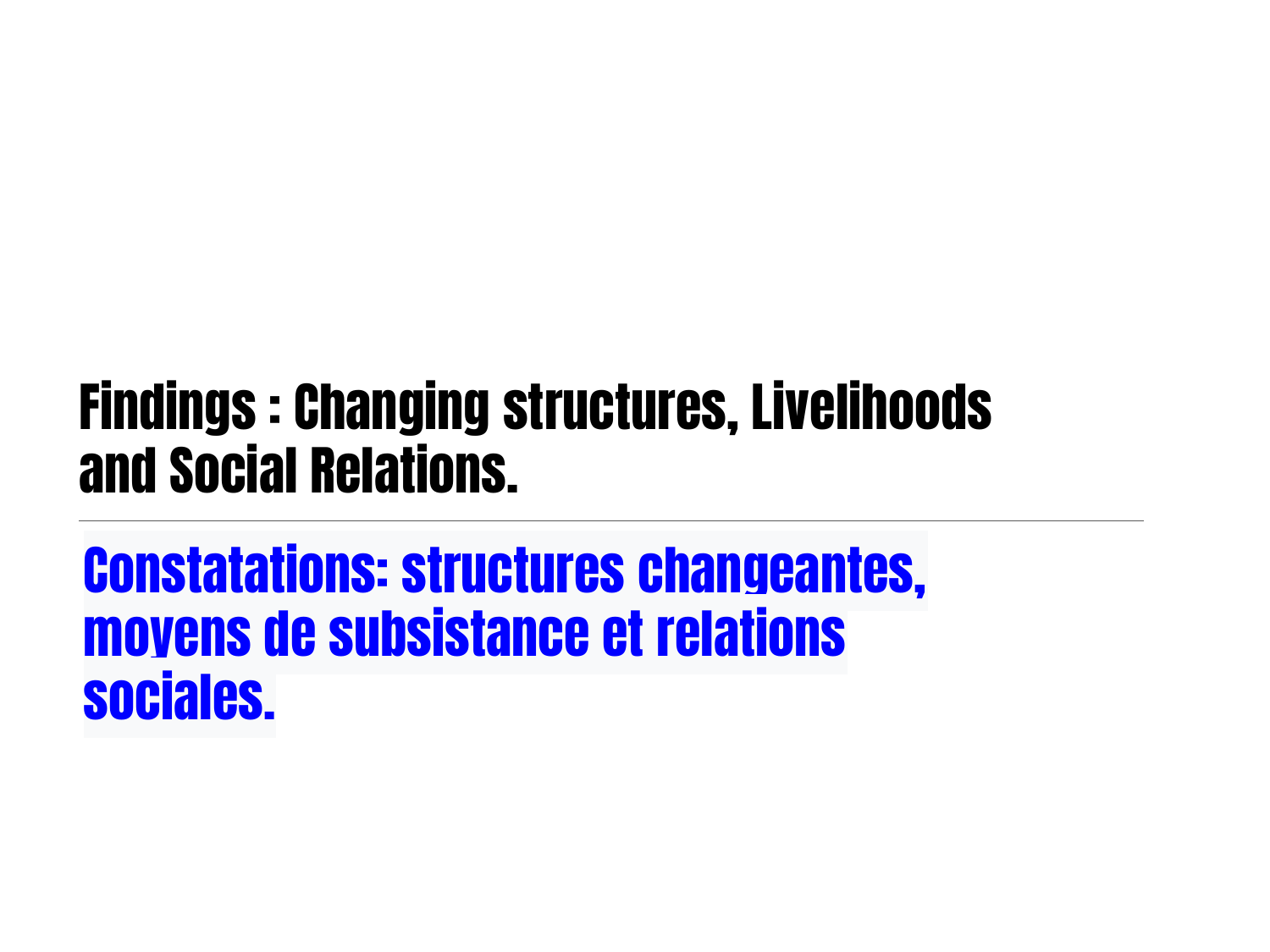

Findings : Changing structures, Livelihoods and Social Relations.
Constatations: structures changeantes, moyens de subsistance et relations sociales.